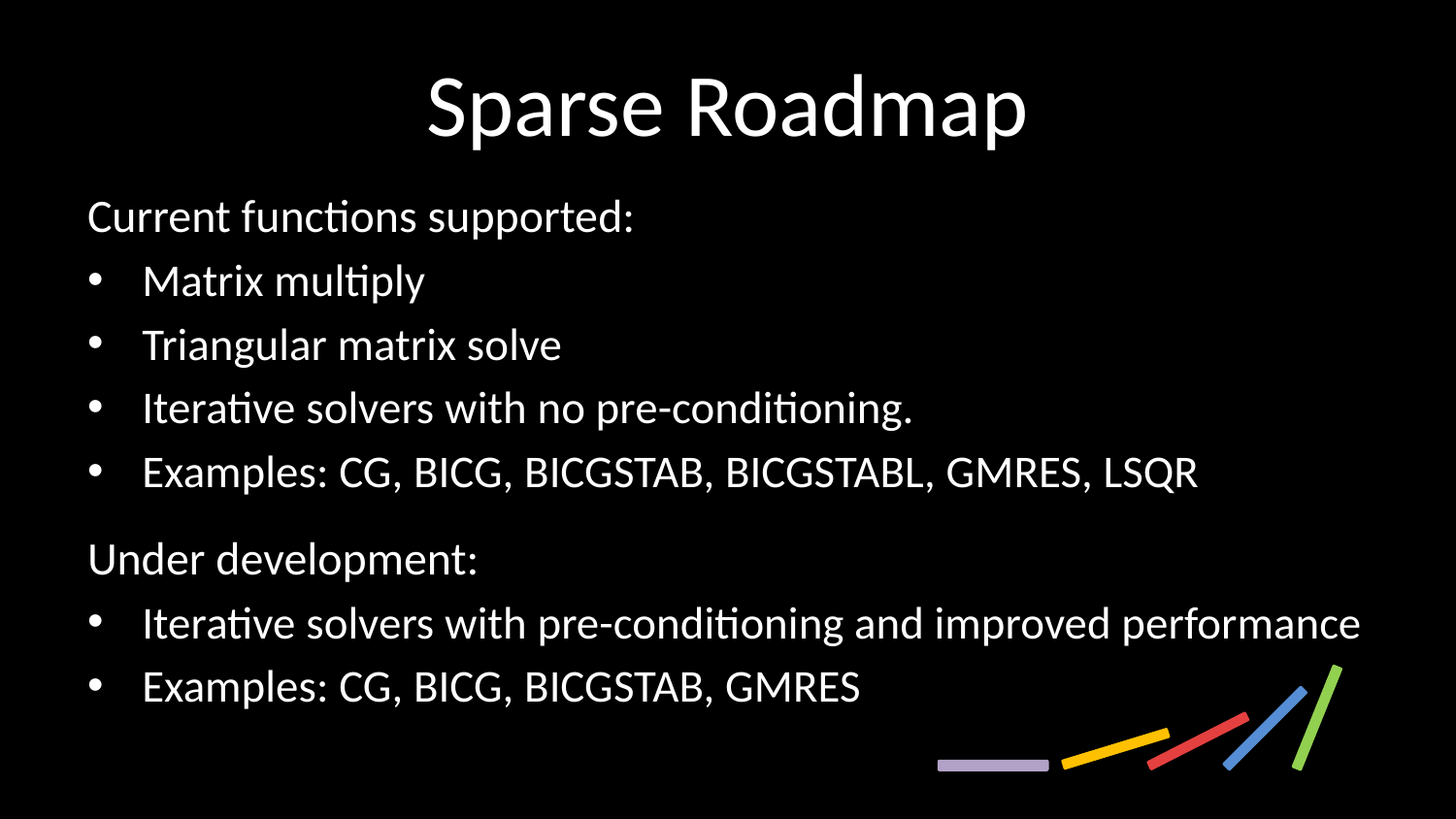

# Sparse Roadmap
Current functions supported:
Matrix multiply
Triangular matrix solve
Iterative solvers with no pre-conditioning.
Examples: CG, BICG, BICGSTAB, BICGSTABL, GMRES, LSQR

Under development:
Iterative solvers with pre-conditioning and improved performance
Examples: CG, BICG, BICGSTAB, GMRES